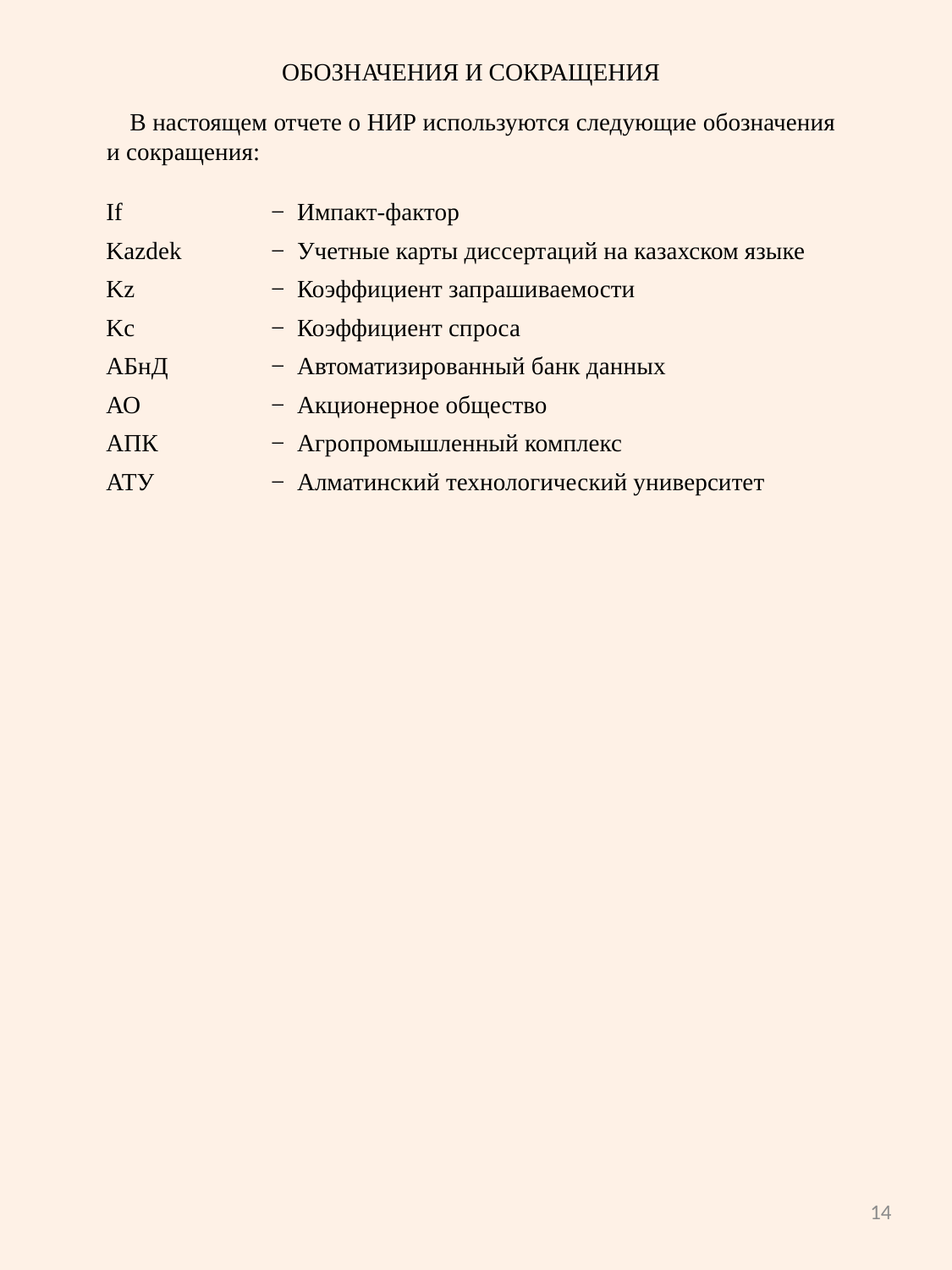

ОБОЗНАЧЕНИЯ И СОКРАЩЕНИЯ
В настоящем отчете о НИР используются следующие обозначения               и сокращения:
| If | − Импакт-фактор |
| --- | --- |
| Kazdek | − Учетные карты диссертаций на казахском языке |
| Kz | − Коэффициент запрашиваемости |
| Kс | − Коэффициент спроса |
| АБнД | − Автоматизированный банк данных |
| АО | − Акционерное общество |
| АПК | − Агропромышленный комплекс |
| АТУ | − Алматинский технологический университет |
14